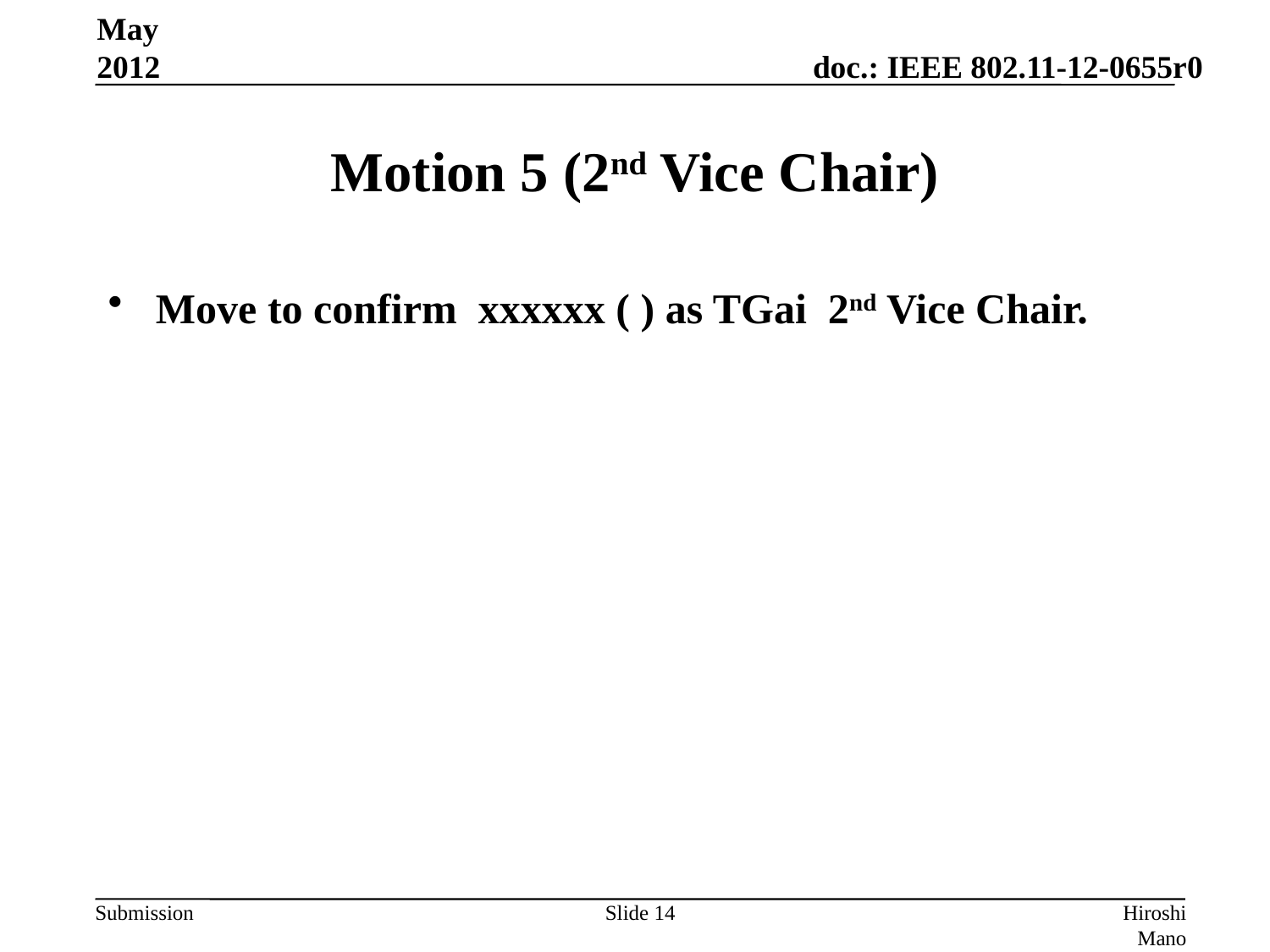

May 2012
# Motion 5 (2nd Vice Chair)
Move to confirm  xxxxxx ( ) as TGai  2nd Vice Chair.
Slide 14
Hiroshi Mano (ATRD, Root, Lab)